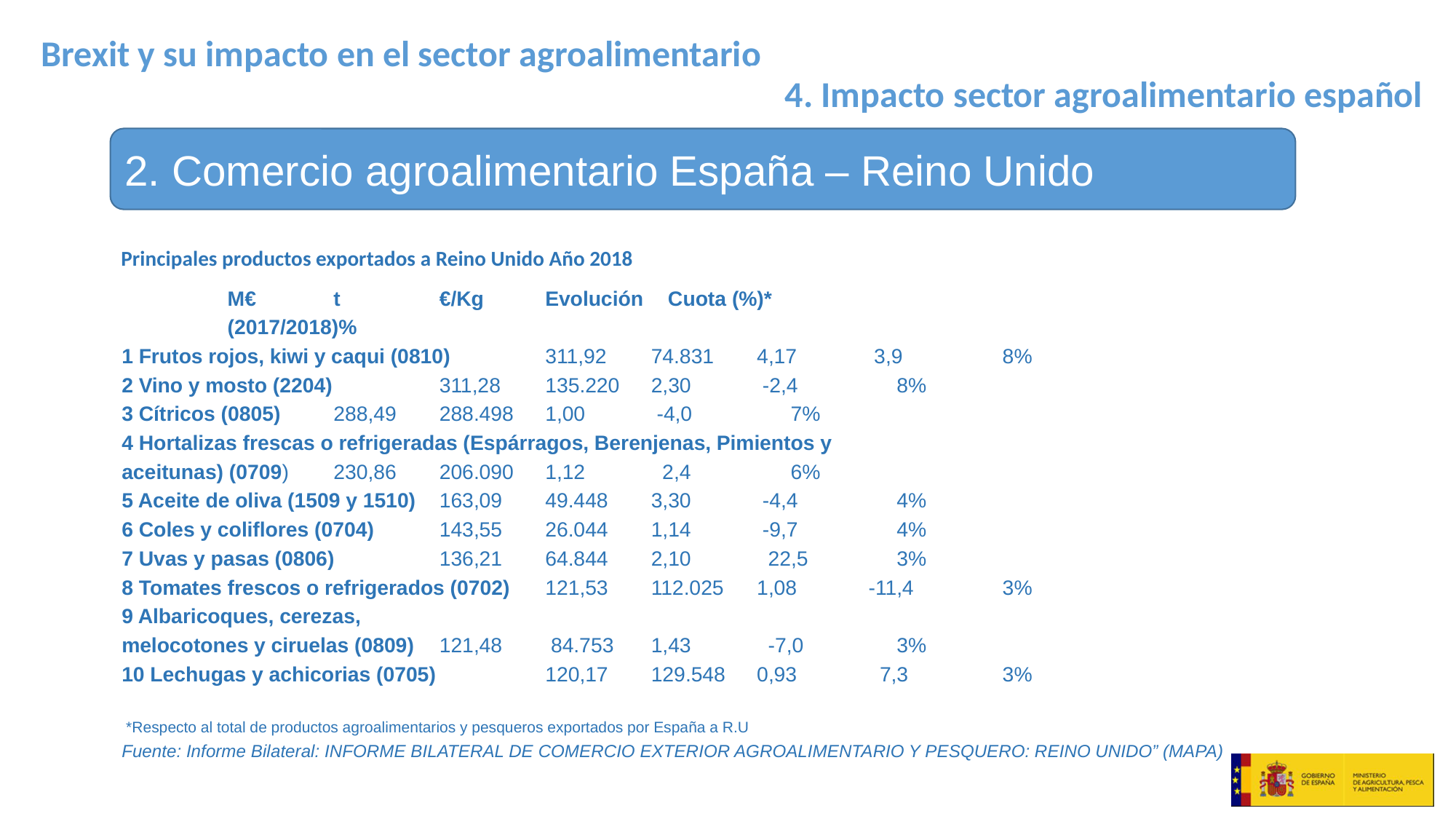

4. Impacto sector agroalimentario español
2. Comercio agroalimentario España – Reino Unido

 				M€ 	t 	€/Kg 	Evolución	   Cuota (%)*
							(2017/2018)%
1 Frutos rojos, kiwi y caqui (0810) 	311,92 	74.831 	4,17 	  3,9 	      8%
2 Vino y mosto (2204) 		311,28 	135.220 	2,30	 -2,4 	      8%
3 Cítricos (0805) 			288,49 	288.498 	1,00 	 -4,0 	      7%
4 Hortalizas frescas o refrigeradas (Espárragos, Berenjenas, Pimientos y
aceitunas) (0709) 			230,86 	206.090 	1,12 	  2,4 	      6%
5 Aceite de oliva (1509 y 1510) 		163,09 	49.448 	3,30	 -4,4 	      4%
6 Coles y coliflores (0704) 		143,55 	26.044 	1,14 	 -9,7 	      4%
7 Uvas y pasas (0806) 		136,21 	64.844 	2,10 	  22,5 	      3%
8 Tomates frescos o refrigerados (0702) 	121,53 	112.025 	1,08	 -11,4	      3%
9 Albaricoques, cerezas,
melocotones y ciruelas (0809) 		121,48	 84.753 	1,43 	  -7,0 	      3%
10 Lechugas y achicorias (0705) 	120,17 	129.548 	0,93 	   7,3 	      3%

 *Respecto al total de productos agroalimentarios y pesqueros exportados por España a R.U
Fuente: Informe Bilateral: INFORME BILATERAL DE COMERCIO EXTERIOR AGROALIMENTARIO Y PESQUERO: REINO UNIDO” (MAPA)

Principales productos exportados a Reino Unido Año 2018